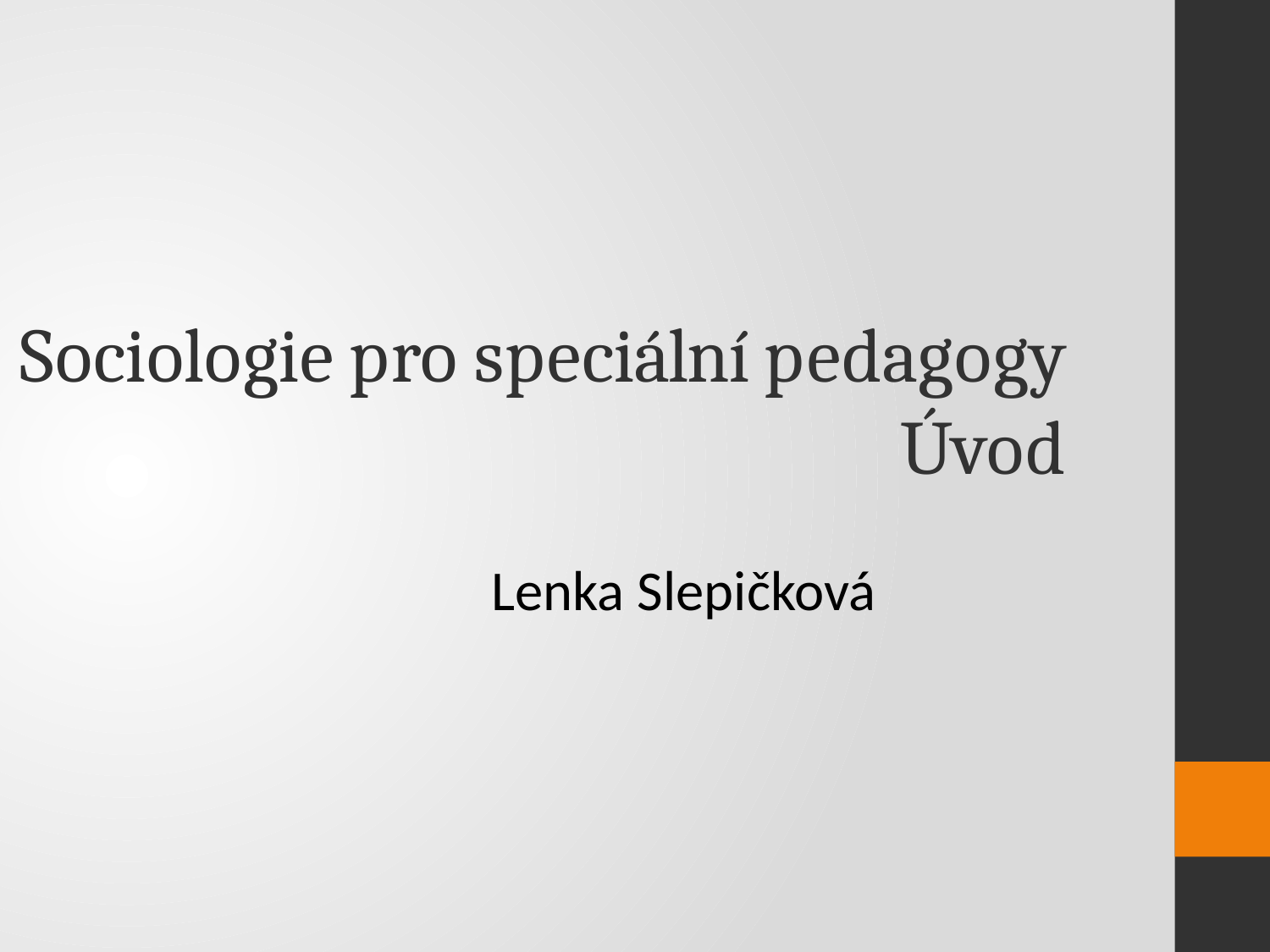

Sociologie pro speciální pedagogy
Úvod
Lenka Slepičková